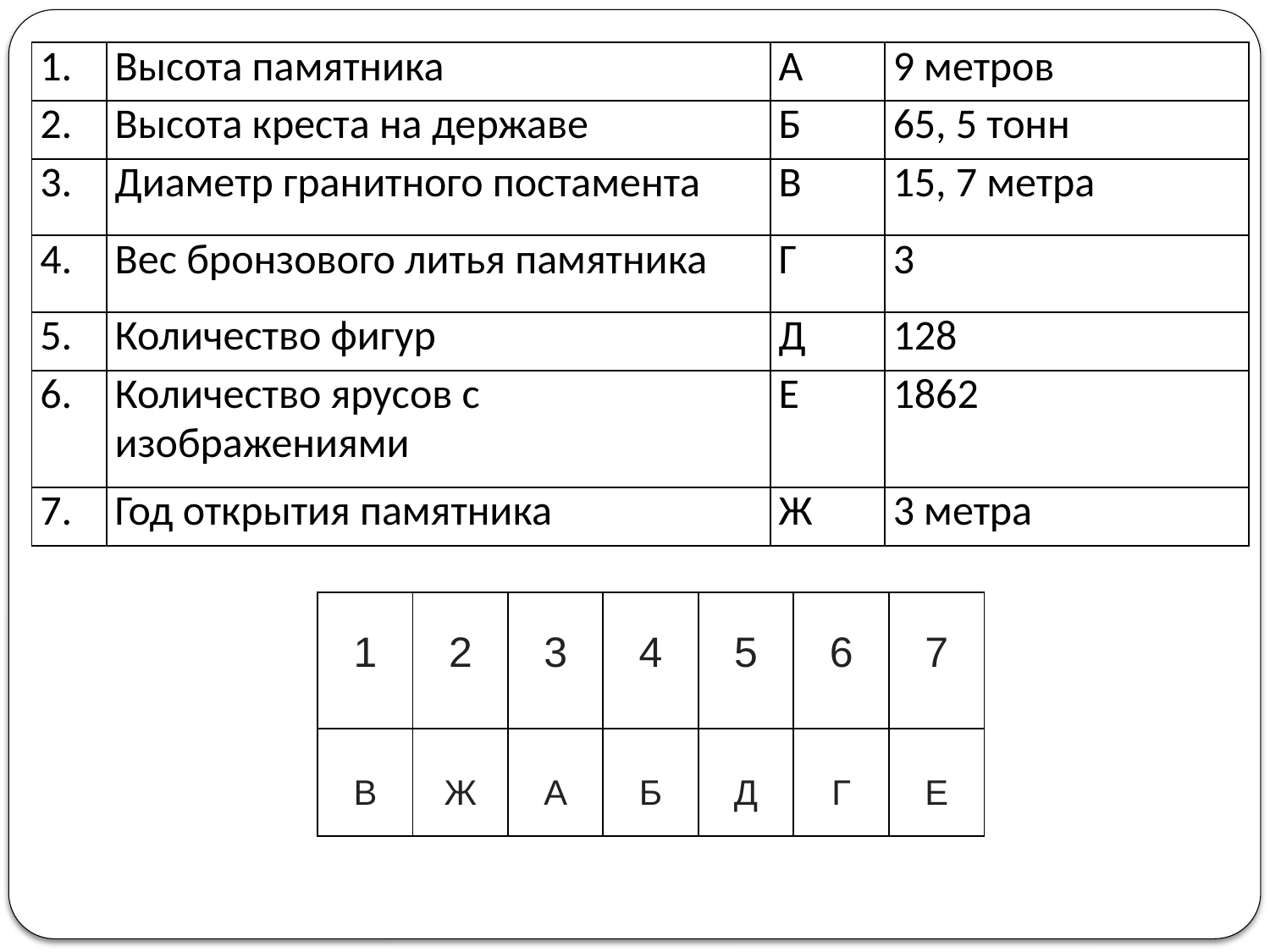

| 1. | Высота памятника | А | 9 метров |
| --- | --- | --- | --- |
| 2. | Высота креста на державе | Б | 65, 5 тонн |
| 3. | Диаметр гранитного постамента | В | 15, 7 метра |
| 4. | Вес бронзового литья памятника | Г | 3 |
| 5. | Количество фигур | Д | 128 |
| 6. | Количество ярусов с изображениями | Е | 1862 |
| 7. | Год открытия памятника | Ж | 3 метра |
| 1 | 2 | 3 | 4 | 5 | 6 | 7 |
| --- | --- | --- | --- | --- | --- | --- |
| В | Ж | А | Б | Д | Г | Е |